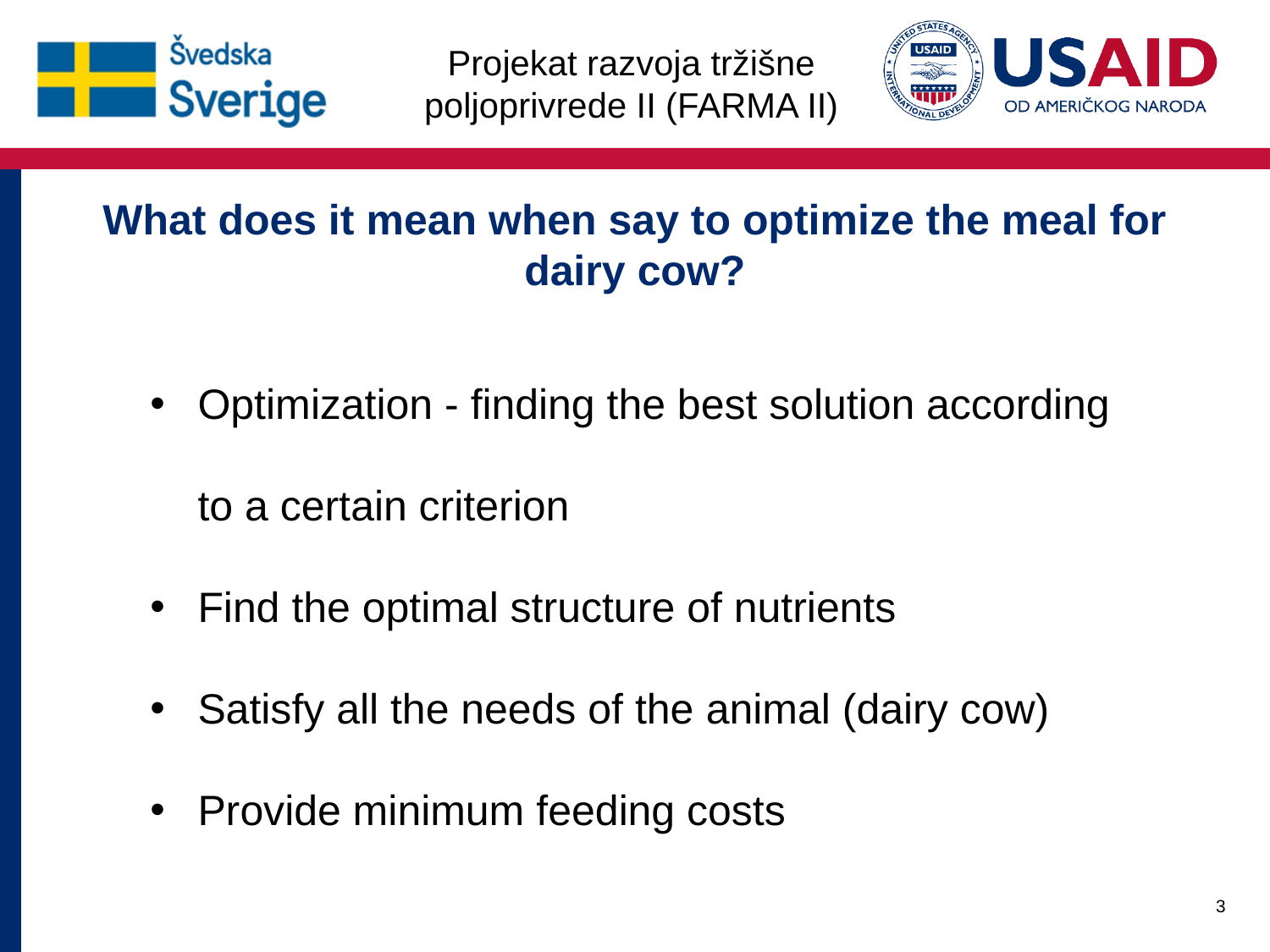

What does it mean when say to optimize the meal for dairy cow?
Optimization - finding the best solution according to a certain criterion
Find the optimal structure of nutrients
Satisfy all the needs of the animal (dairy cow)
Provide minimum feeding costs
3